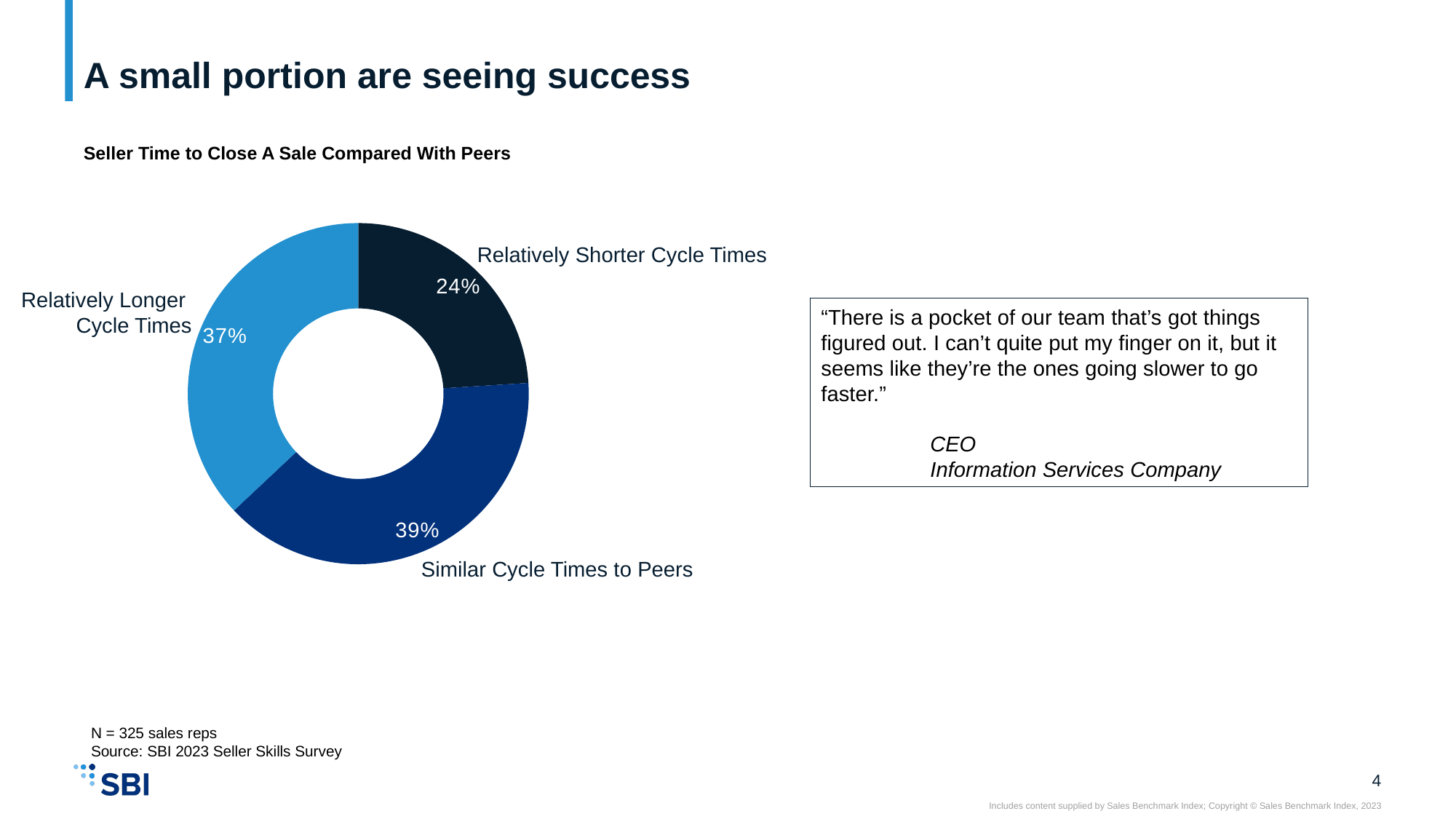

# A small portion are seeing success
Seller Time to Close A Sale Compared With Peers

### Chart

| Category |  |
|---|---|
Relatively Shorter Cycle Times
Relatively Longer
Cycle Times
“There is a pocket of our team that’s got things figured out. I can’t quite put my finger on it, but it seems like they’re the ones going slower to go faster.”

	CEO
	Information Services Company
Similar Cycle Times to Peers
N = 325 sales reps
Source: SBI 2023 Seller Skills Survey